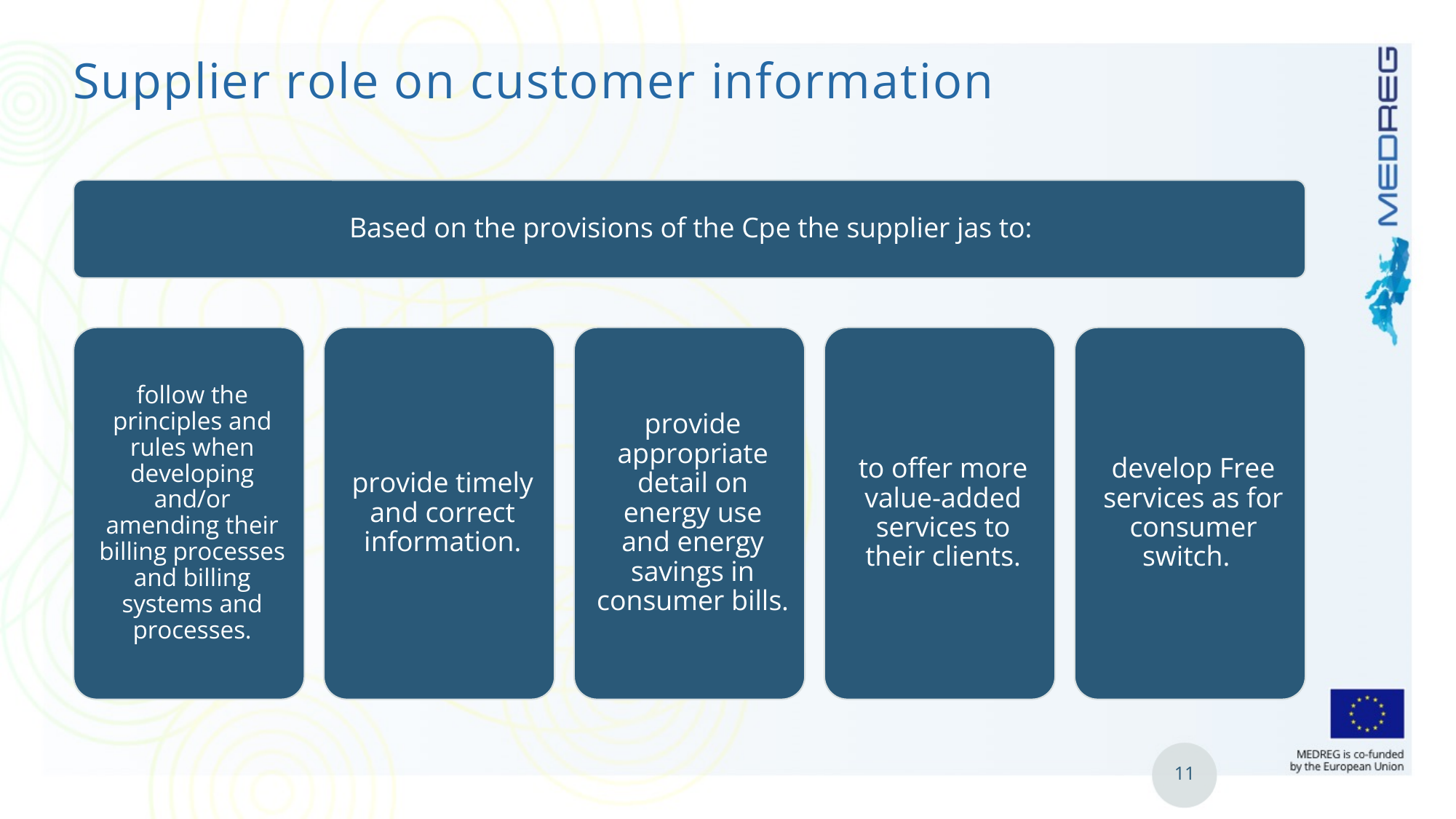

# Supplier role on customer information
Based on the provisions of the Cpe the supplier jas to:
follow the principles and rules when developing and/or amending their billing processes and billing systems and processes.
provide timely and correct information.
provide appropriate detail on energy use and energy savings in consumer bills.
to offer more value-added services to their clients.
develop Free services as for consumer switch.
11